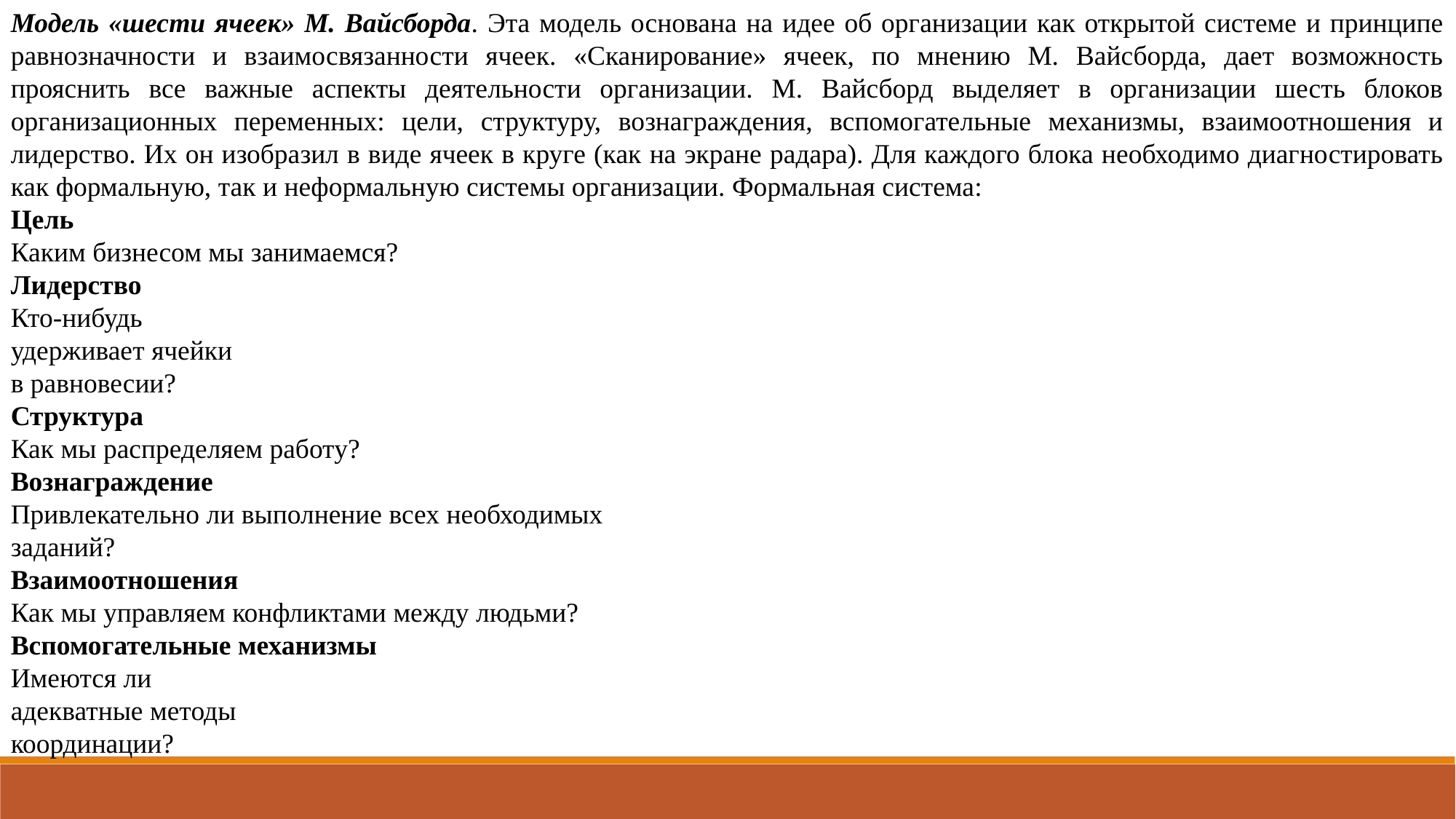

Модель «шести ячеек» М. Вайсборда. Эта модель основана на идее об организации как открытой системе и принципе равнозначности и взаимосвязанности ячеек. «Сканирование» ячеек, по мнению М. Вайсборда, дает возможность прояснить все важные аспекты деятельности организации. М. Вайсборд выделяет в организации шесть блоков организационных переменных: цели, структуру, вознаграждения, вспомогательные механизмы, взаимоотношения и лидерство. Их он изобразил в виде ячеек в круге (как на экране радара). Для каждого блока необходимо диагностировать как формальную, так и неформальную системы организации. Формальная система:
Цель
Каким бизнесом мы занимаемся?
Лидерство
Кто-нибудь
удерживает ячейки
в равновесии?
Структура
Как мы распределяем работу?
Вознаграждение
Привлекательно ли выполнение всех необходимых
заданий?
Взаимоотношения
Как мы управляем конфликтами между людьми?
Вспомогательные механизмы
Имеются ли
адекватные методы
координации?